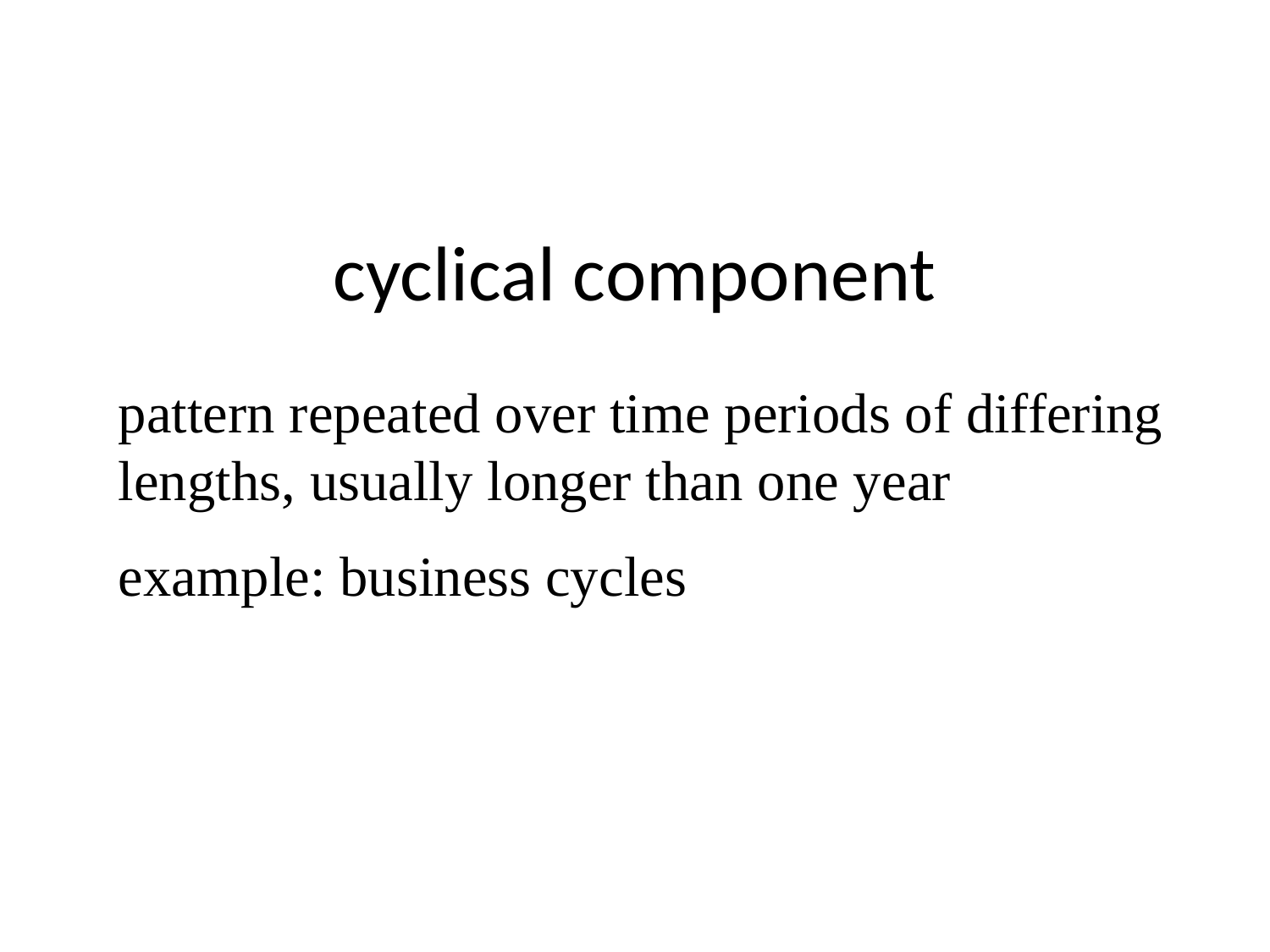

cyclical component
pattern repeated over time periods of differing lengths, usually longer than one year
example: business cycles